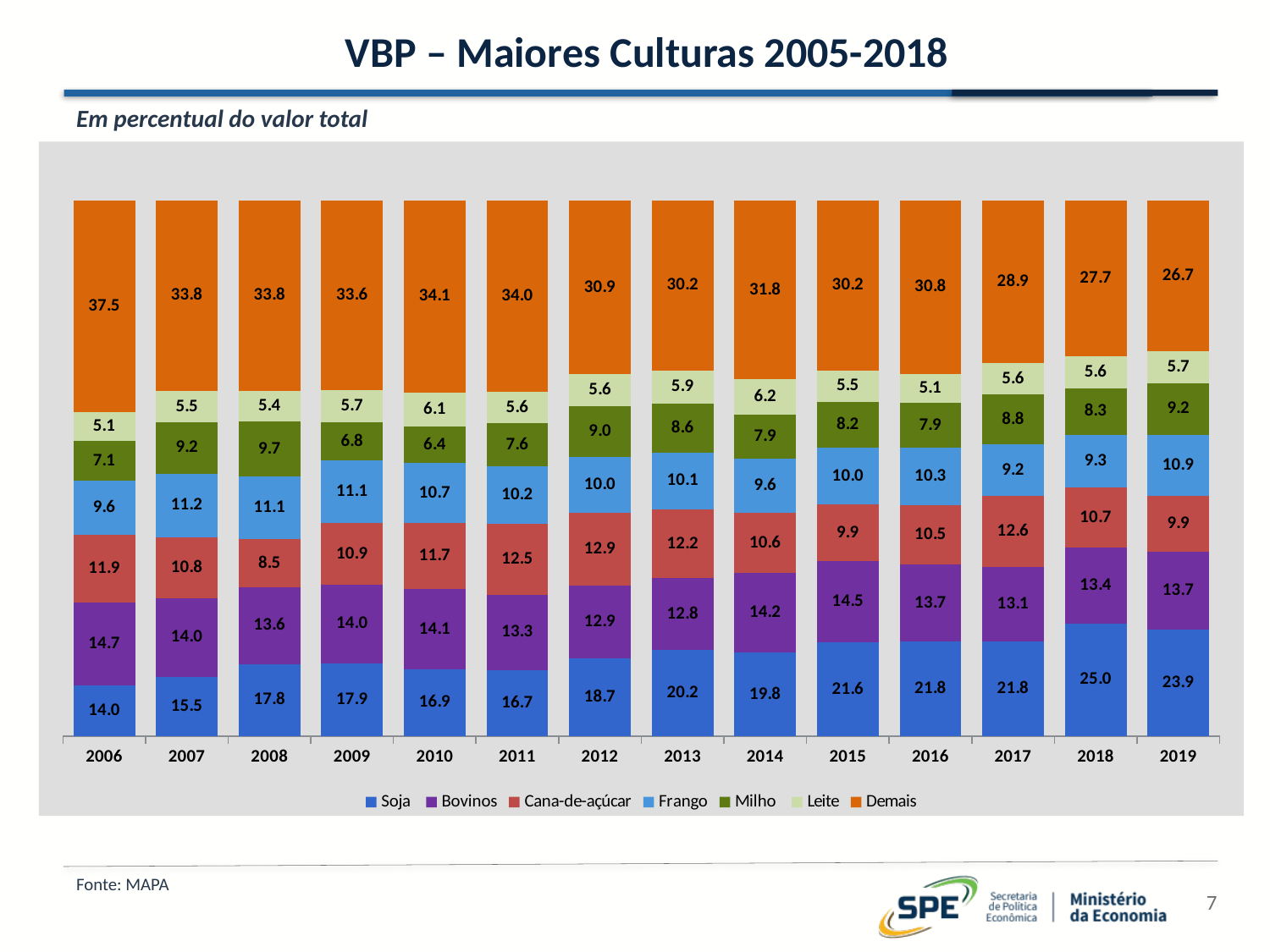

# VBP – Maiores Culturas 2005-2018
Em percentual do valor total

### Chart

| Category | Soja  | Bovinos | Cana-de-açúcar | Frango | Milho  | Leite | Demais |
|---|---|---|---|---|---|---|---|
| 2006 | 14.003120591828102 | 14.747590057142116 | 11.896418971639026 | 9.587832313497296 | 7.116657615498495 | 5.1113434439923076 | 37.53703700640265 |
| 2007 | 15.50092064697588 | 13.99074264133243 | 10.754045686373942 | 11.245343382010779 | 9.193204494436118 | 5.485209226148134 | 33.8305339227227 |
| 2008 | 17.779805996177377 | 13.574422631979235 | 8.5495928763436 | 11.12373841498501 | 9.729131615956325 | 5.422371403541285 | 33.82093706101716 |
| 2009 | 17.916403013211664 | 13.951981224503 | 10.864987517249755 | 11.093126176160116 | 6.834988399153476 | 5.741815758215607 | 33.596697911506396 |
| 2010 | 16.87942932044461 | 14.145784719621252 | 11.725242115417888 | 10.655048143215016 | 6.420301630644815 | 6.0979841508920565 | 34.07620991976435 |
| 2011 | 16.742079582833952 | 13.289217037976583 | 12.531700701404239 | 10.24082082770056 | 7.611729436080548 | 5.586353503362014 | 33.998098910642106 |
| 2012 | 18.738225696804378 | 12.921916386089528 | 12.870759205404262 | 9.994655912247213 | 9.024668764916836 | 5.59281824268101 | 30.856955791856766 |
| 2013 | 20.211724407548225 | 12.759914416159827 | 12.199447766469323 | 10.136790452413852 | 8.623763629665685 | 5.897548675651372 | 30.170810652091724 |
| 2014 | 19.789396239587447 | 14.173579119012777 | 10.591396201942821 | 9.603009479119418 | 7.905147151799913 | 6.157751861474583 | 31.779719947063036 |
| 2015 | 21.565880311079418 | 14.531713937209156 | 9.937125898916696 | 10.048135984443487 | 8.228014772031617 | 5.509264966127309 | 30.179864130192318 |
| 2016 | 21.78287889491533 | 13.651581785203856 | 10.477312828162765 | 10.275399832043403 | 7.852141956853825 | 5.130461226310053 | 30.830223476510767 |
| 2017 | 21.809654149595882 | 13.135360153764749 | 12.572247741549683 | 9.176549411852069 | 8.839557750992226 | 5.604888706463714 | 28.86174208578167 |
| 2018 | 24.982185766645284 | 13.400908417672785 | 10.719489945533082 | 9.337650395922324 | 8.268700962000151 | 5.605853853286836 | 27.68521065893953 |
| 2019 | 23.931661525340154 | 13.703553472319014 | 9.909352370990995 | 10.851478721774496 | 9.194254511487086 | 5.689033657469037 | 26.720665740619225 |
Fonte: MAPA